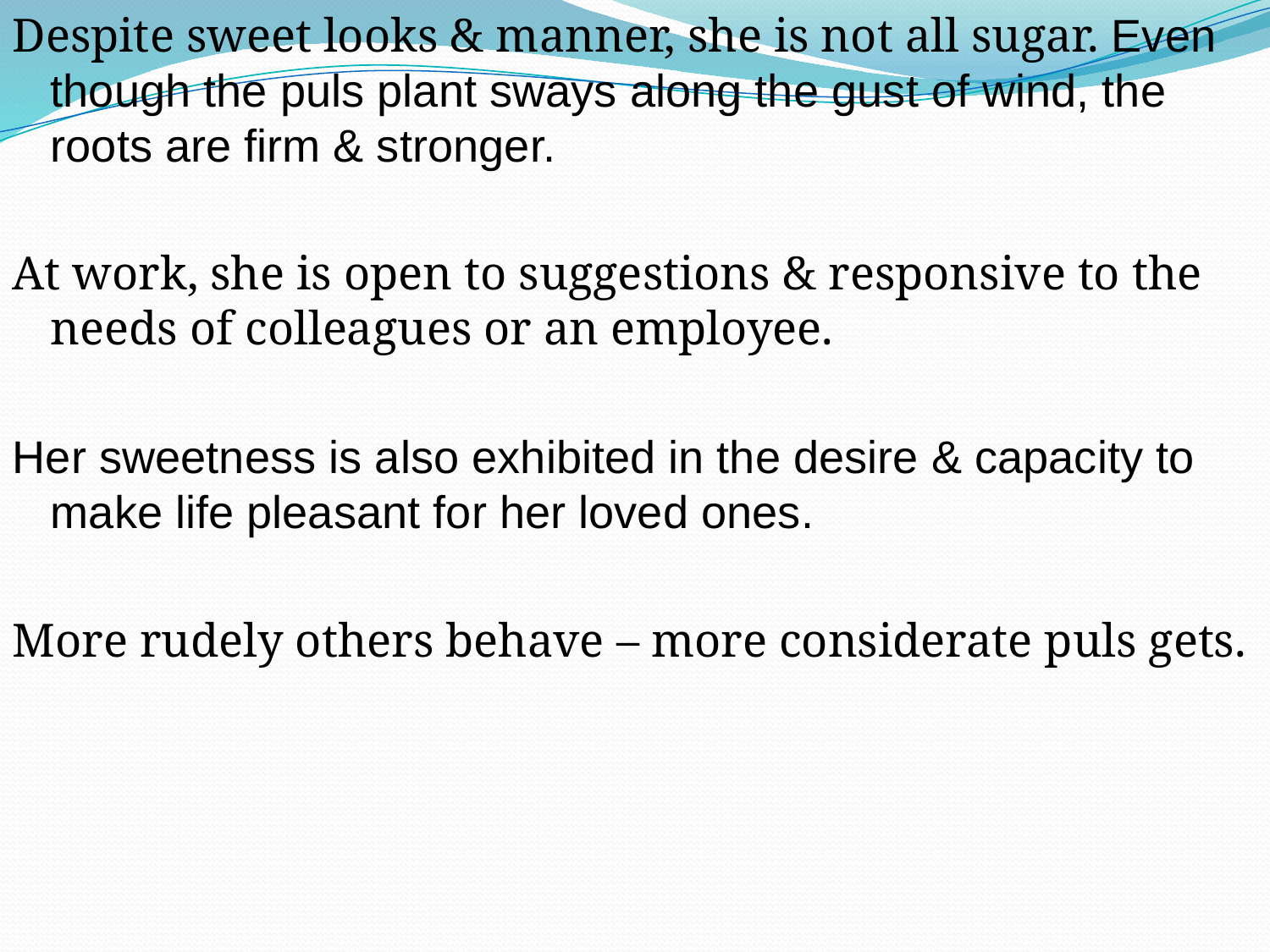

Despite sweet looks & manner, she is not all sugar. Even though the puls plant sways along the gust of wind, the roots are firm & stronger.

At work, she is open to suggestions & responsive to the needs of colleagues or an employee.

Her sweetness is also exhibited in the desire & capacity to make life pleasant for her loved ones.

More rudely others behave – more considerate puls gets.